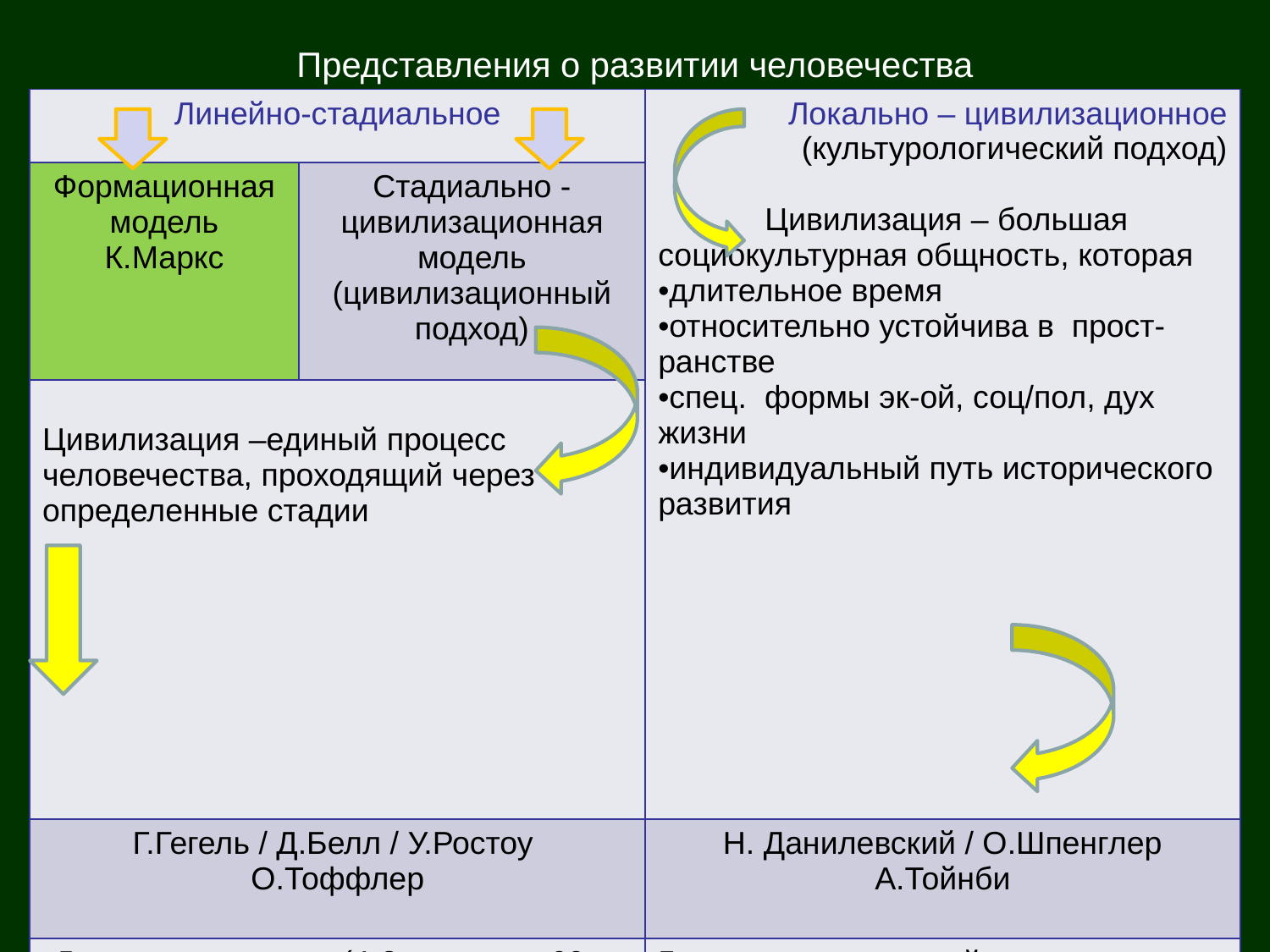

# Представления о развитии человечества
| Линейно-стадиальное |  | Локально – цивилизационное (культурологический подход) Цивилизация – большая социокультурная общность, которая длительное время относительно устойчива в прост-ранстве спец. формы эк-ой, соц/пол, дух жизни индивидуальный путь исторического развития |
| --- | --- | --- |
| Формационная модель К.Маркс | Стадиально - цивилизационная модель (цивилизационный подход) |  |
| Цивилизация –единый процесс человечества, проходящий через определенные стадии |  |  |
| Г.Гегель / Д.Белл / У.Ростоу О.Тоффлер |  | Н. Данилевский / О.Шпенглер А.Тойнби |
| Доиндустриальная (4-3 т.дон.э. – 60-80- гг 18в.) Индустриальная (с.19-посл треть 20в.) Постиндустриальная (с 70-х гг 20в.) |  | 5 живых цивилизаций: Дальневосточная Индуистская Православно-христианская Исламская Западная |